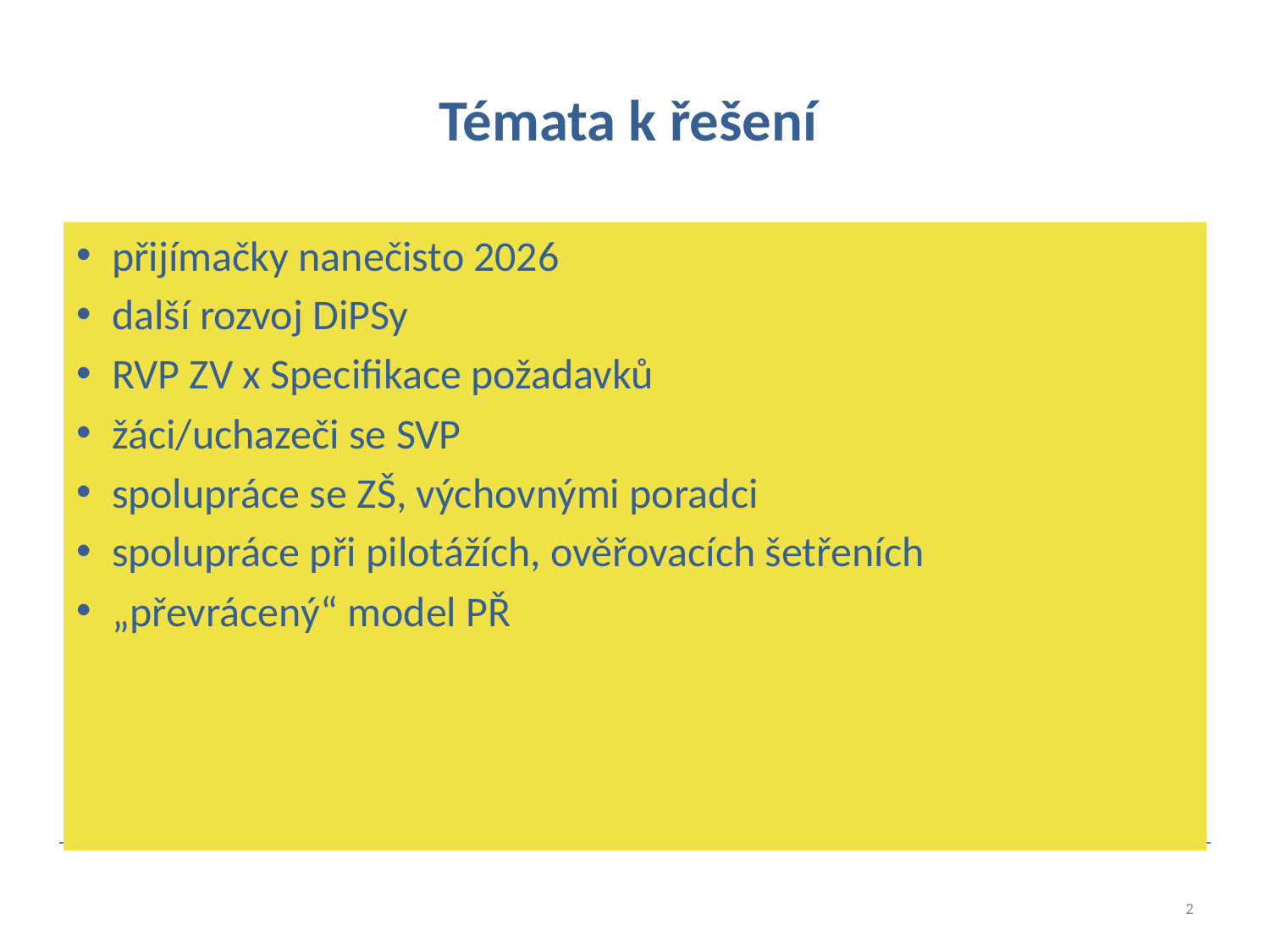

# Témata k řešení
přijímačky nanečisto 2026
další rozvoj DiPSy
RVP ZV x Specifikace požadavků
žáci/uchazeči se SVP
spolupráce se ZŠ, výchovnými poradci
spolupráce při pilotážích, ověřovacích šetřeních
„převrácený“ model PŘ

2